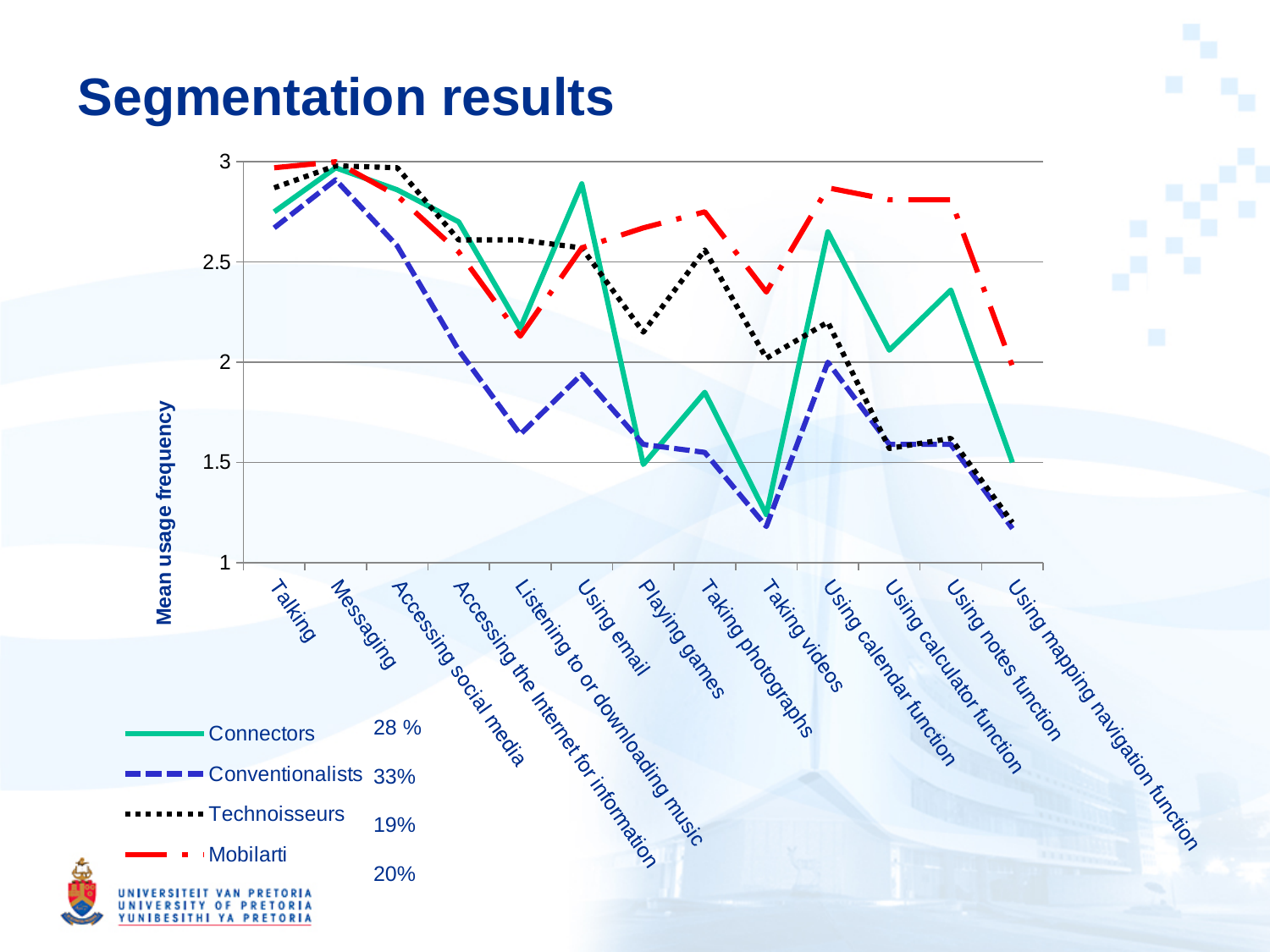

# Segmentation results

### Chart

| Category | Connectors | Conventionalists | Technoisseurs | Mobilarti |
|---|---|---|---|---|
| Talking | 2.75 | 2.67 | 2.8699999999999997 | 2.9699999999999998 |
| Messaging | 2.9699999999999998 | 2.9099999999999997 | 2.98 | 3.0 |
| Accessing social media | 2.86 | 2.58 | 2.9699999999999998 | 2.8299999999999987 |
| Accessing the Internet for information | 2.7 | 2.06 | 2.61 | 2.55 |
| Listening to or downloading music | 2.17 | 1.6400000000000001 | 2.61 | 2.13 |
| Using email | 2.8899999999999997 | 1.9400000000000082 | 2.57 | 2.57 |
| Playing games | 1.49 | 1.59 | 2.15 | 2.67 |
| Taking photographs | 1.85 | 1.55 | 2.56 | 2.75 |
| Taking videos | 1.24 | 1.1800000000000141 | 2.02 | 2.3499999999999988 |
| Using calendar function | 2.65 | 2.0 | 2.2 | 2.8699999999999997 |
| Using calculator function | 2.06 | 1.59 | 1.57 | 2.8099999999999987 |
| Using notes function | 2.36 | 1.59 | 1.62 | 2.8099999999999987 |
| Using mapping navigation function | 1.5 | 1.1700000000000021 | 1.2 | 1.980000000000009 |
28 %
33%
19%
20%